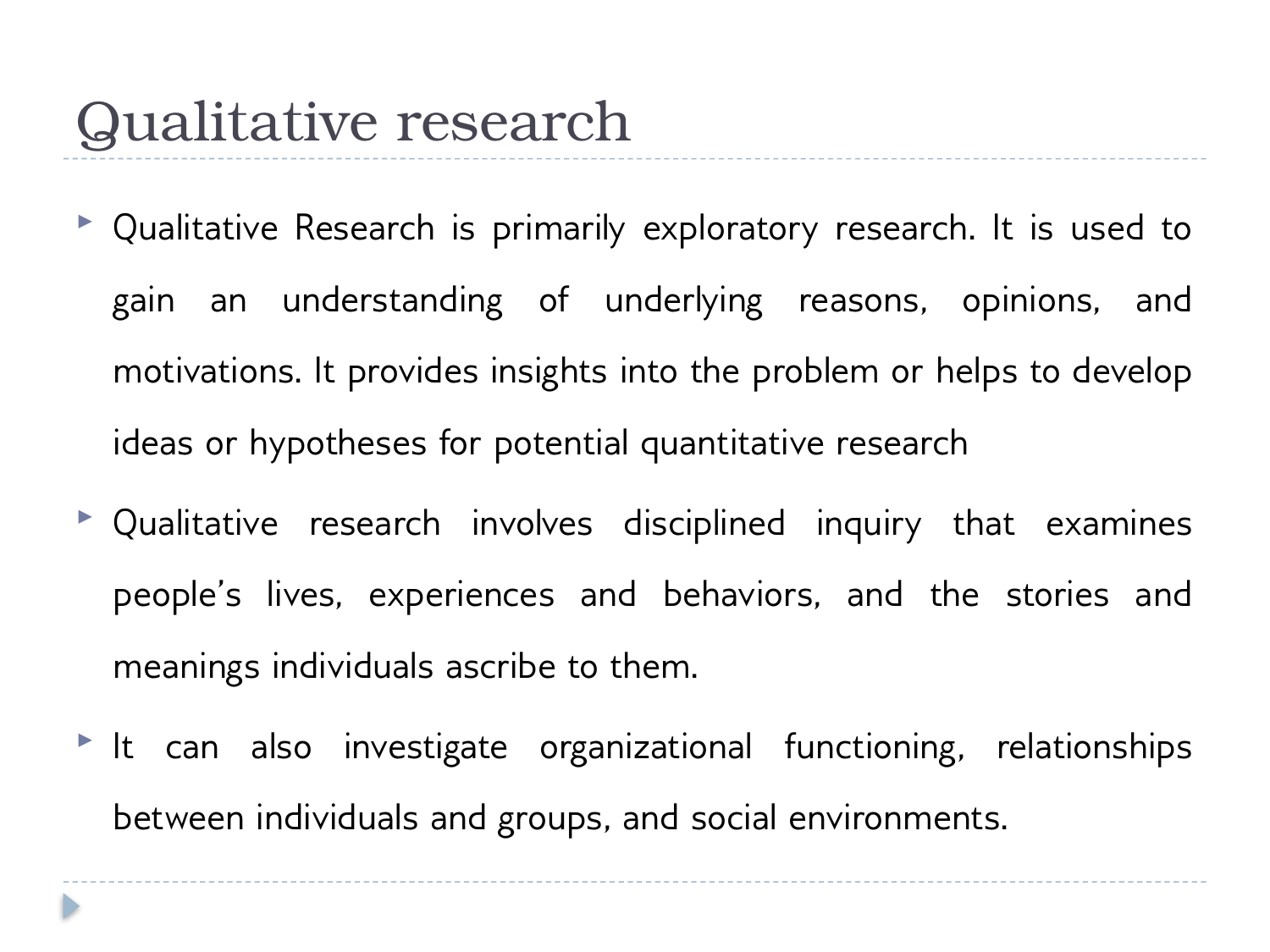

# Qualitative research
Qualitative Research is primarily exploratory research. It is used to gain an understanding of underlying reasons, opinions, and motivations. It provides insights into the problem or helps to develop ideas or hypotheses for potential quantitative research
Qualitative research involves disciplined inquiry that examines people’s lives, experiences and behaviors, and the stories and meanings individuals ascribe to them.
It can also investigate organizational functioning, relationships between individuals and groups, and social environments.